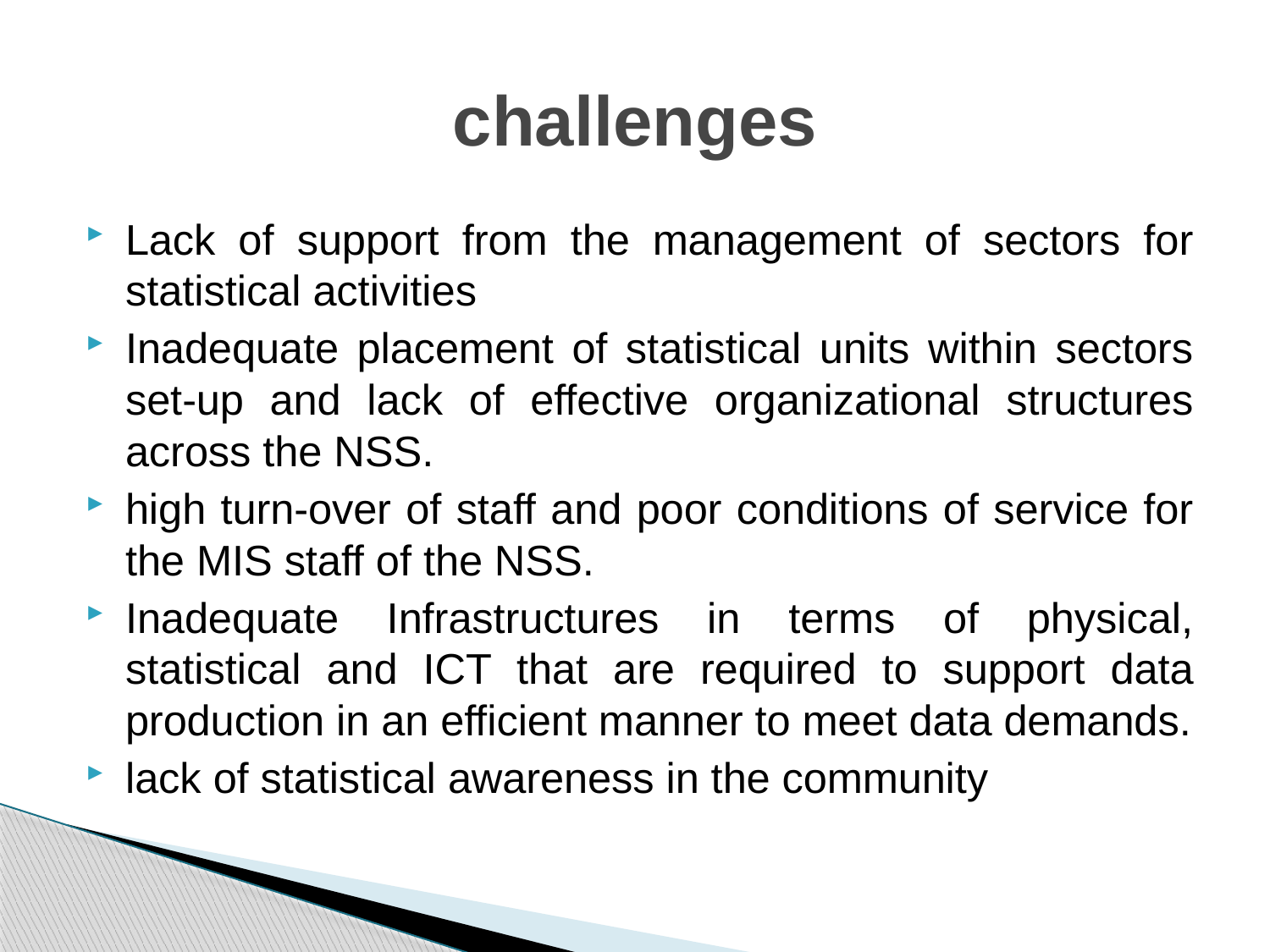

# challenges
Lack of support from the management of sectors for statistical activities
Inadequate placement of statistical units within sectors set-up and lack of effective organizational structures across the NSS.
high turn-over of staff and poor conditions of service for the MIS staff of the NSS.
Inadequate Infrastructures in terms of physical, statistical and ICT that are required to support data production in an efficient manner to meet data demands.
lack of statistical awareness in the community